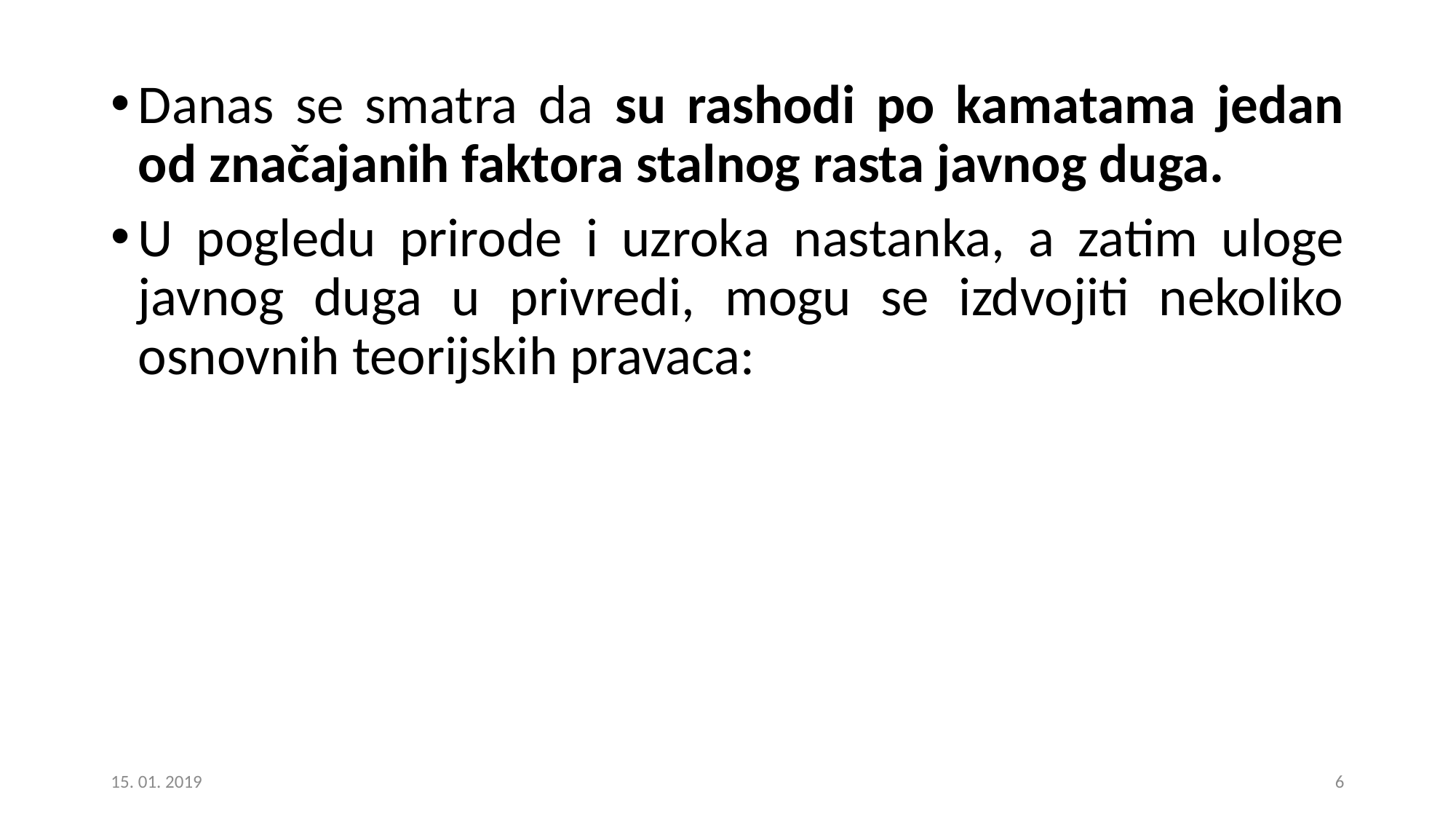

Danas se smatra da su rashodi po kamatama jedan od značajanih faktora stalnog rasta javnog duga.
U pogledu prirode i uzroka nastanka, a zatim uloge javnog duga u privredi, mogu se izdvojiti nekoliko osnovnih teorijskih pravaca:

15. 01. 2019
6